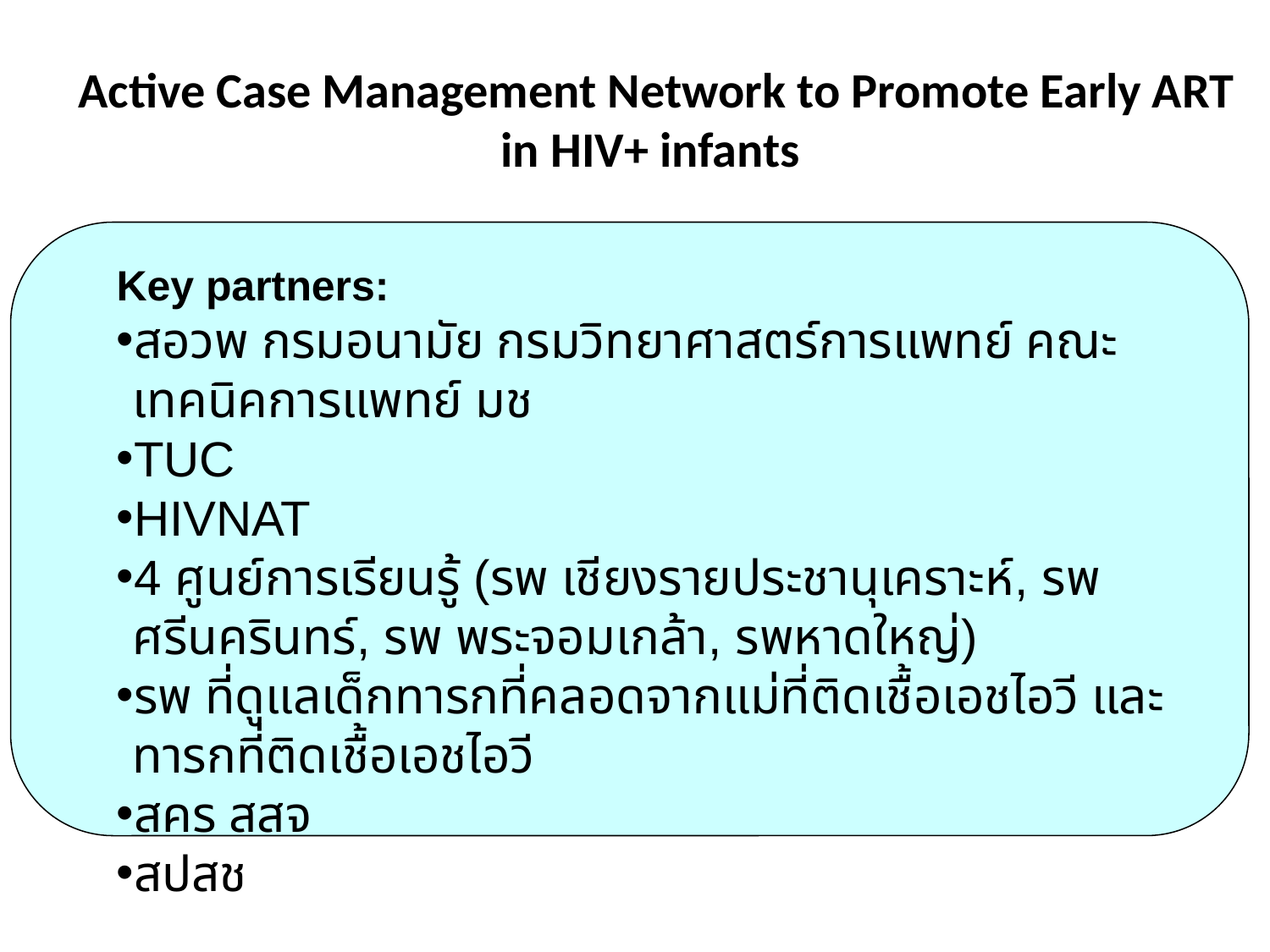

Active Case Management Network to Promote Early ART in HIV+ infants
Key partners:
สอวพ กรมอนามัย กรมวิทยาศาสตร์การแพทย์ คณะเทคนิคการแพทย์ มช
TUC
HIVNAT
4 ศูนย์การเรียนรู้ (รพ เชียงรายประชานุเคราะห์, รพ ศรีนครินทร์, รพ พระจอมเกล้า, รพหาดใหญ่)
รพ ที่ดูแลเด็กทารกที่คลอดจากแม่ที่ติดเชื้อเอชไอวี และทารกที่ติดเชื้อเอชไอวี
สคร สสจ
สปสช